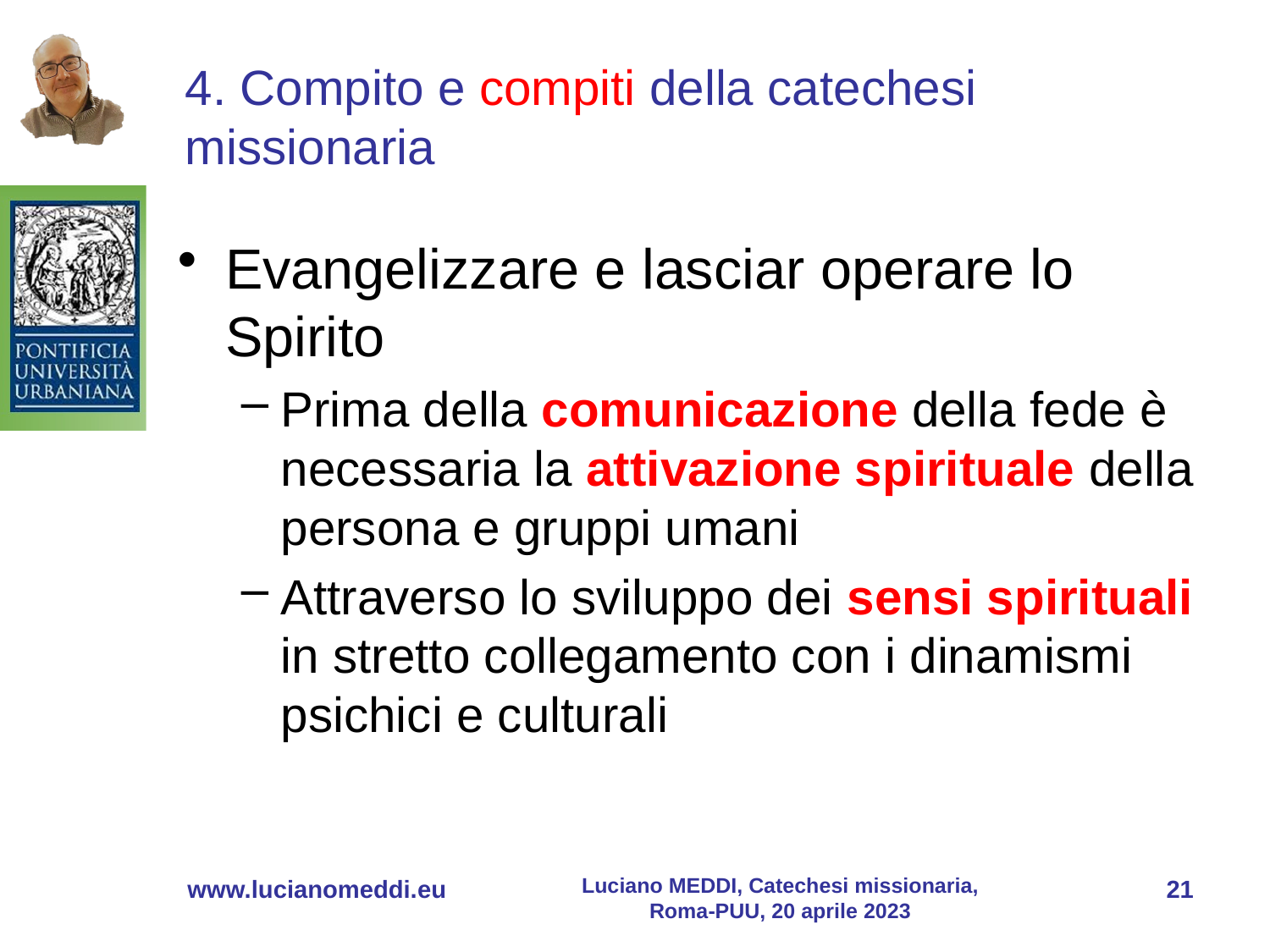

# 4. Compito e compiti della catechesi missionaria
Evangelizzare e lasciar operare lo Spirito
Prima della comunicazione della fede è necessaria la attivazione spirituale della persona e gruppi umani
Attraverso lo sviluppo dei sensi spirituali in stretto collegamento con i dinamismi psichici e culturali

Luciano MEDDI, Catechesi missionaria, Roma-PUU, 20 aprile 2023
www.lucianomeddi.eu
21